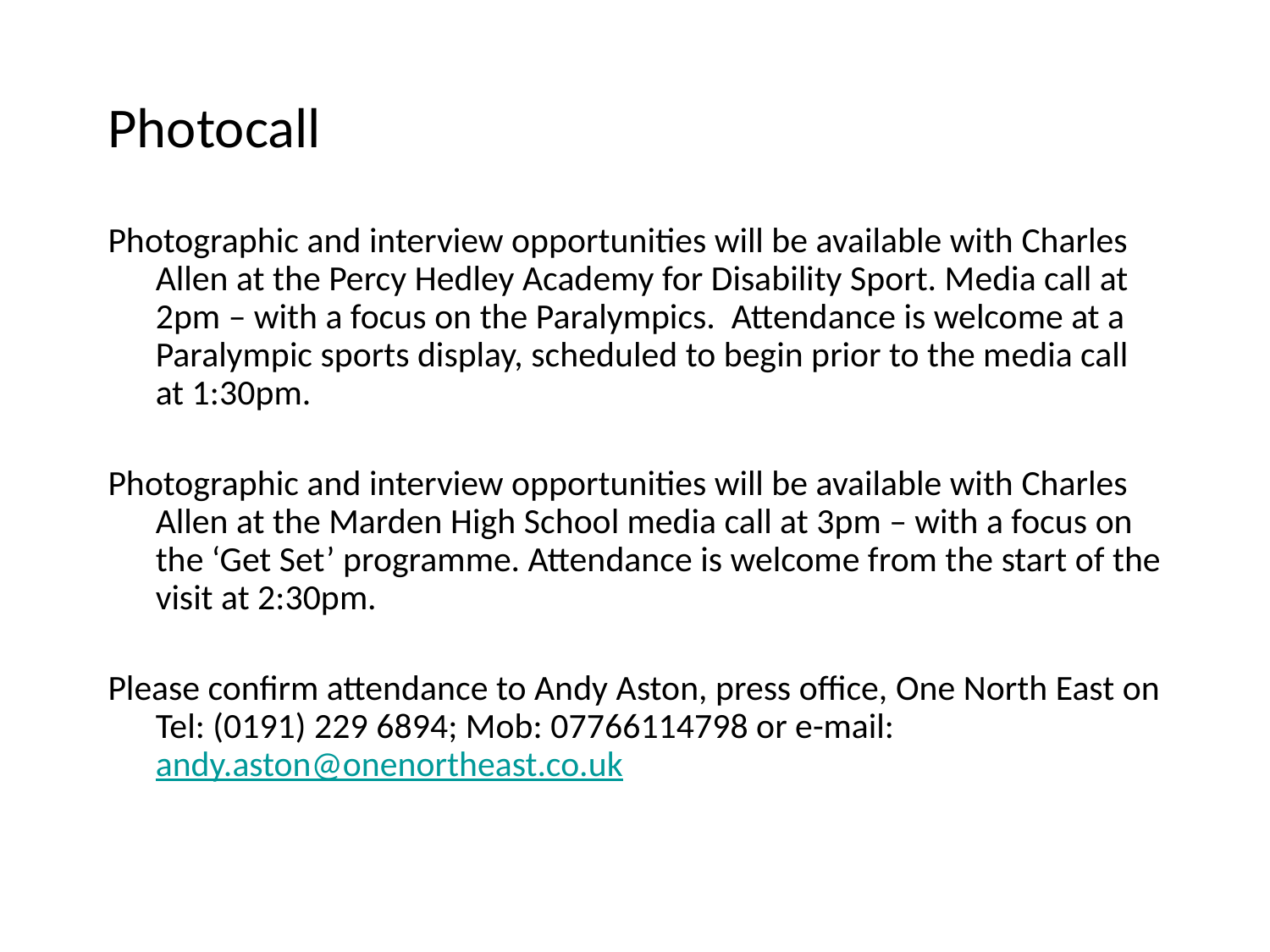

# Photocall
Photographic and interview opportunities will be available with Charles Allen at the Percy Hedley Academy for Disability Sport. Media call at 2pm – with a focus on the Paralympics.  Attendance is welcome at a Paralympic sports display, scheduled to begin prior to the media call at 1:30pm.

Photographic and interview opportunities will be available with Charles Allen at the Marden High School media call at 3pm – with a focus on the ‘Get Set’ programme. Attendance is welcome from the start of the visit at 2:30pm.

Please confirm attendance to Andy Aston, press office, One North East on Tel: (0191) 229 6894; Mob: 07766114798 or e-mail: andy.aston@onenortheast.co.uk